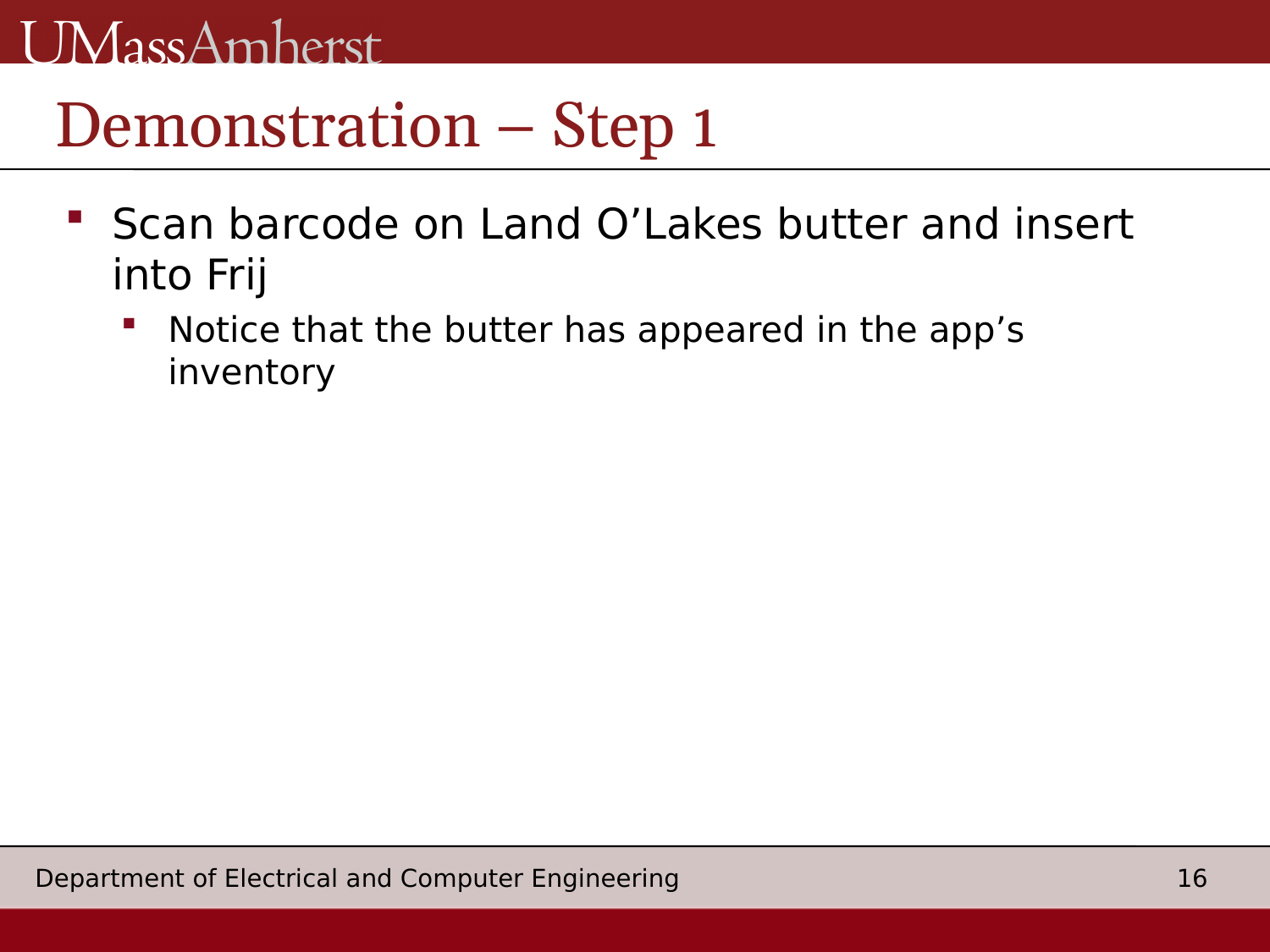

# Demonstration – Step 1
Scan barcode on Land O’Lakes butter and insert into Frij
Notice that the butter has appeared in the app’s inventory